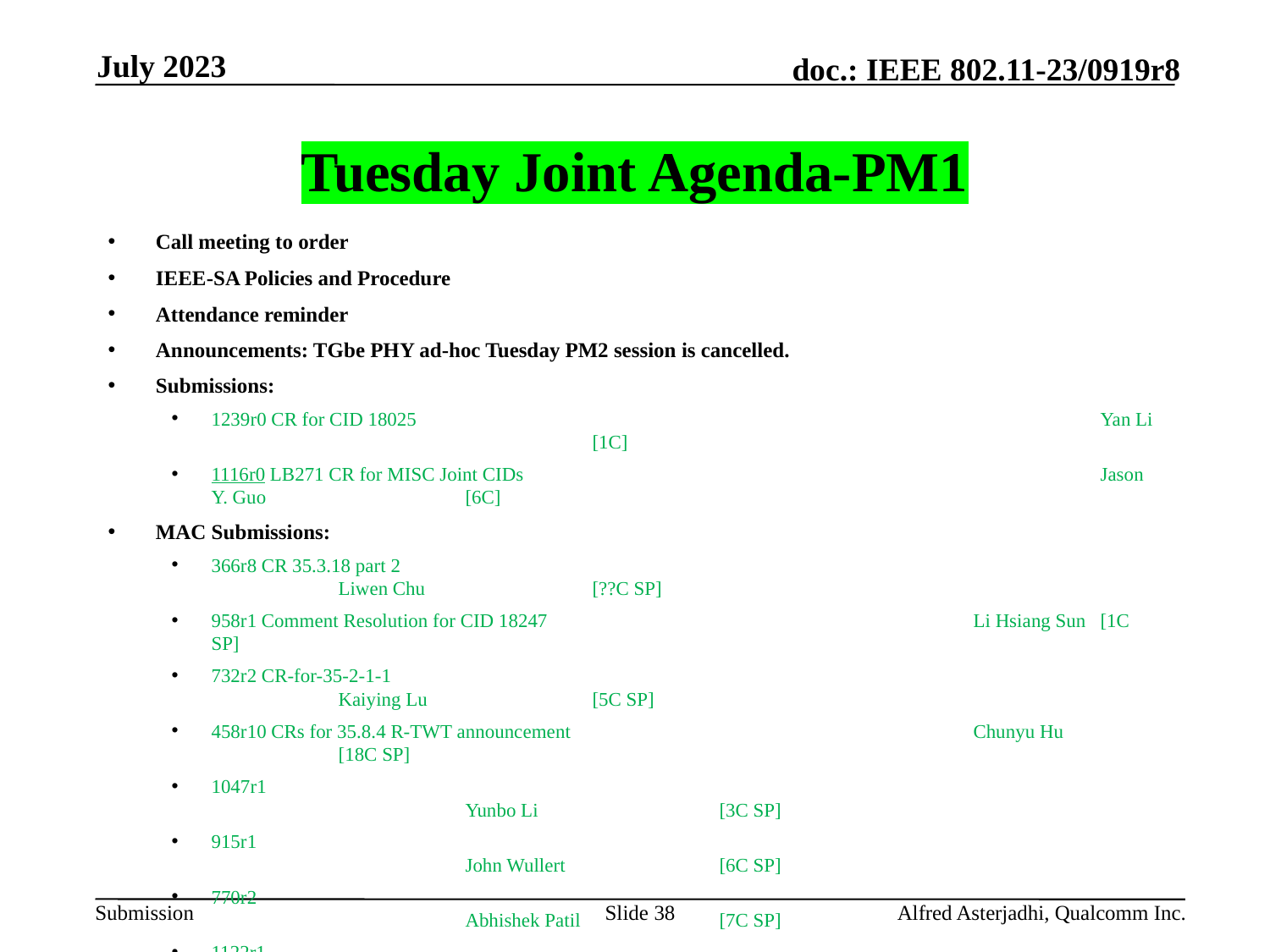

July 2023
# Tuesday Joint Agenda-PM1
Call meeting to order
IEEE-SA Policies and Procedure
Attendance reminder
Announcements: TGbe PHY ad-hoc Tuesday PM2 session is cancelled.
Submissions:
1239r0 CR for CID 18025 						Yan Li			[1C]
1116r0 LB271 CR for MISC Joint CIDs					Jason Y. Guo 		[6C]
MAC Submissions:
366r8 CR 35.3.18 part 2 							Liwen Chu 		[??C SP]
958r1 Comment Resolution for CID 18247 				Li Hsiang Sun 	[1C SP]
732r2 CR-for-35-2-1-1 							Kaiying Lu 		[5C SP]
458r10 CRs for 35.8.4 R-TWT announcement 				Chunyu Hu 		[18C SP]
1047r1 									Yunbo Li		[3C SP]
915r1 									John Wullert		[6C SP]
770r2 									Abhishek Patil 		[7C SP]
1122r1 									George Cherian 	[26C SP]
541r8 									Po-Kai Huang 		[1C]
Motions (including approving minutes): 11-23/442r13 (last 15 mins’)
AoB:
Recess
Slide 38
Alfred Asterjadhi, Qualcomm Inc.